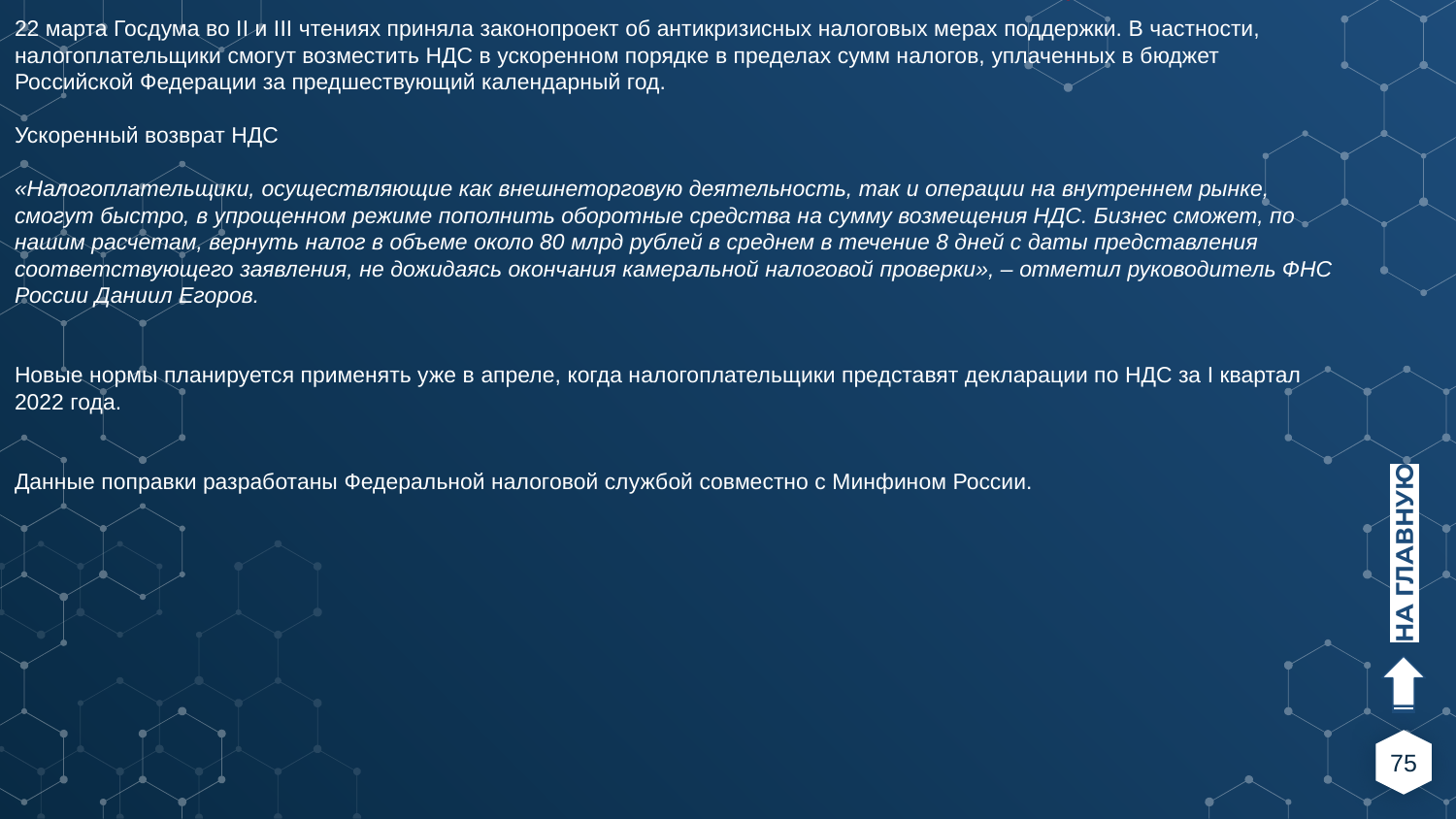

22 марта Госдума во II и III чтениях приняла законопроект об антикризисных налоговых мерах поддержки. В частности, налогоплательщики смогут возместить НДС в ускоренном порядке в пределах сумм налогов, уплаченных в бюджет Российской Федерации за предшествующий календарный год.

Ускоренный возврат НДС

«Налогоплательщики, осуществляющие как внешнеторговую деятельность, так и операции на внутреннем рынке, смогут быстро, в упрощенном режиме пополнить оборотные средства на сумму возмещения НДС. Бизнес сможет, по нашим расчетам, вернуть налог в объеме около 80 млрд рублей в среднем в течение 8 дней с даты представления соответствующего заявления, не дожидаясь окончания камеральной налоговой проверки», – отметил руководитель ФНС России Даниил Егоров.

Новые нормы планируется применять уже в апреле, когда налогоплательщики представят декларации по НДС за I квартал 2022 года.

Данные поправки разработаны Федеральной налоговой службой совместно с Минфином России.
НА ГЛАВНУЮ

75